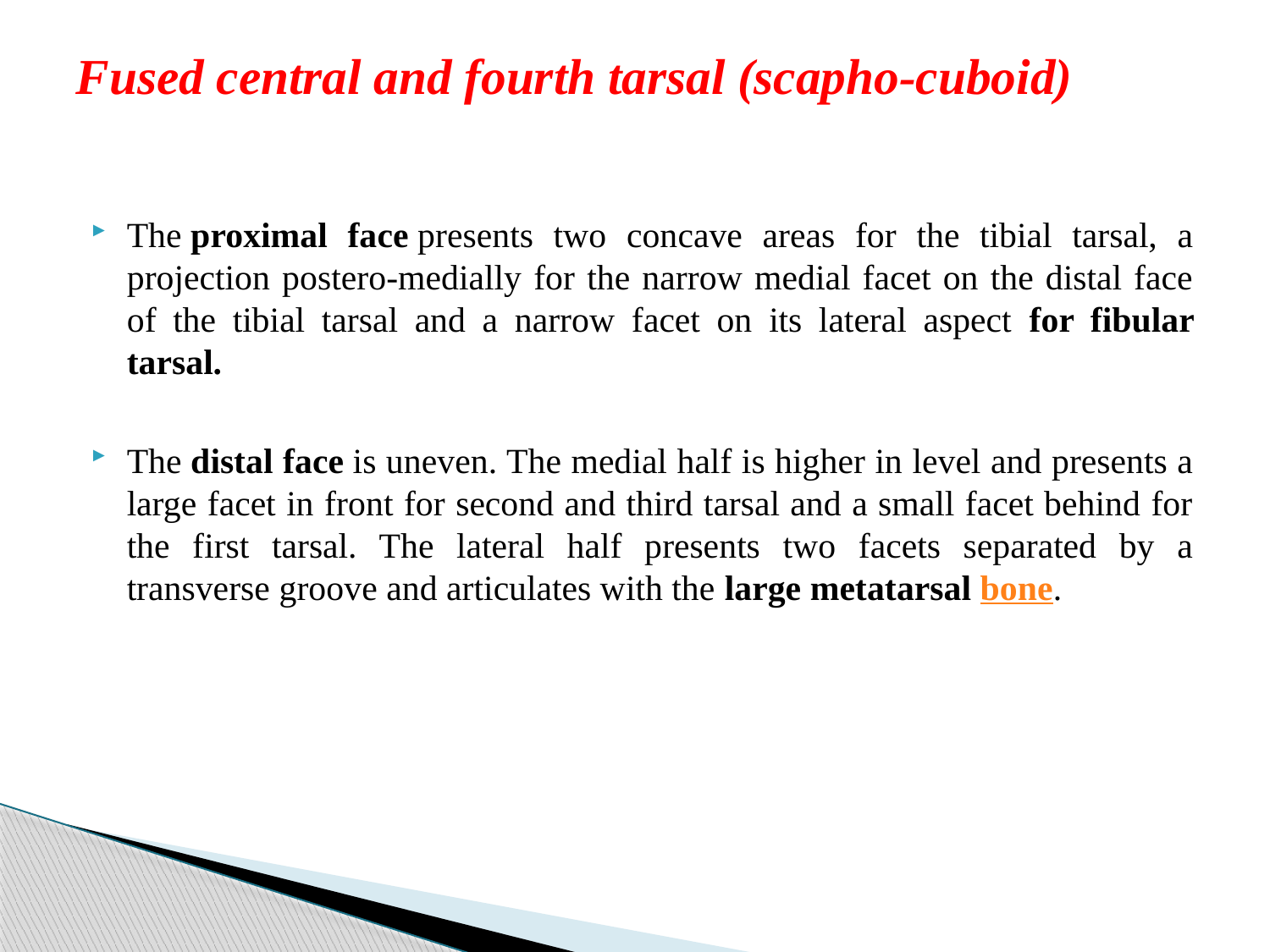

# Fused central and fourth tarsal (scapho-cuboid)
The proximal face presents two concave areas for the tibial tarsal, a projection postero-medially for the narrow medial facet on the distal face of the tibial tarsal and a narrow facet on its lateral aspect for fibular tarsal.

The distal face is uneven. The medial half is higher in level and presents a large facet in front for second and third tarsal and a small facet behind for the first tarsal. The lateral half presents two facets separated by a transverse groove and articulates with the large metatarsal bone.